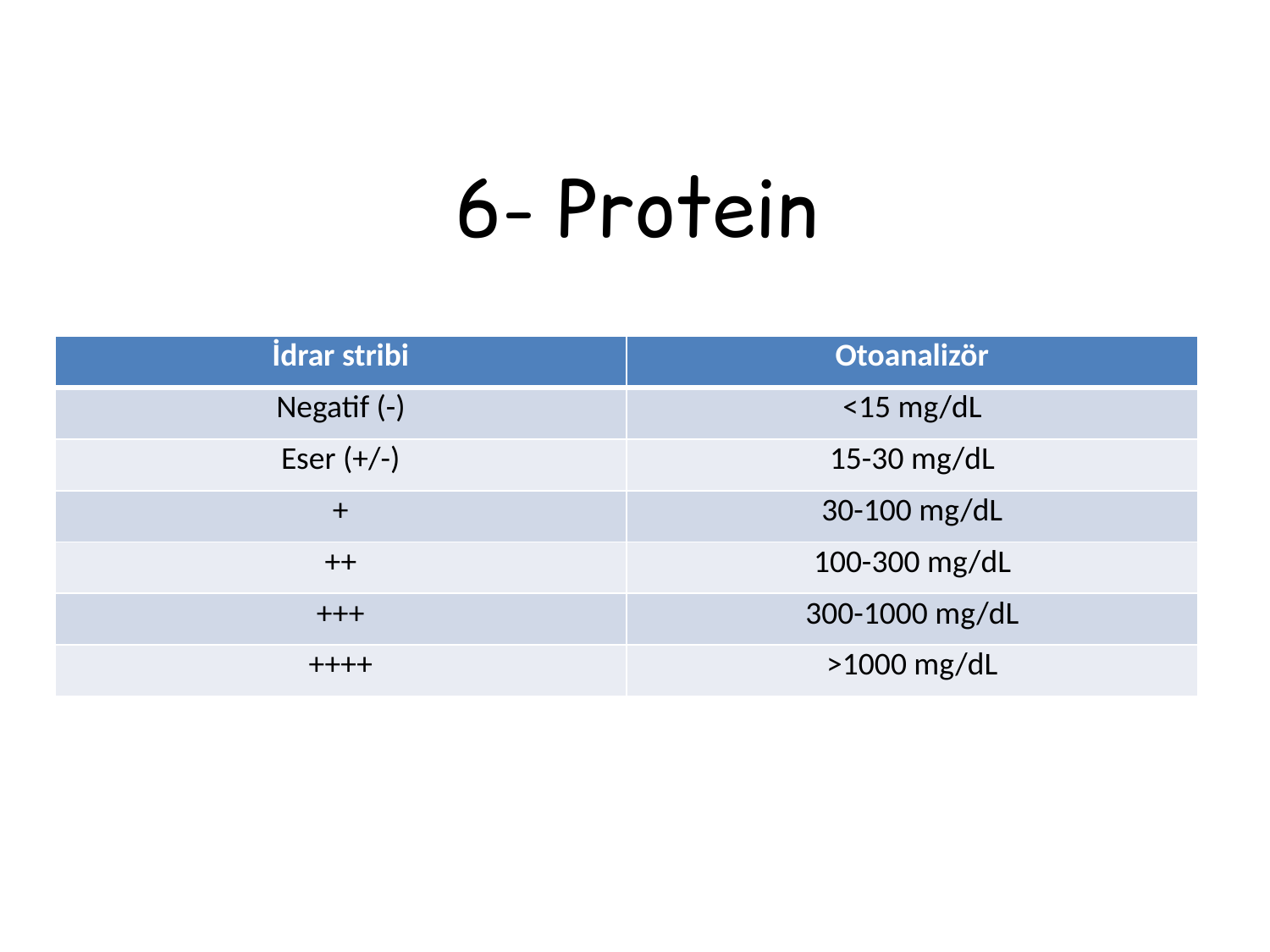

# 6- Protein
| İdrar stribi | Otoanalizör |
| --- | --- |
| Negatif (-) | <15 mg/dL |
| Eser (+/-) | 15-30 mg/dL |
| + | 30-100 mg/dL |
| ++ | 100-300 mg/dL |
| +++ | 300-1000 mg/dL |
| ++++ | >1000 mg/dL |